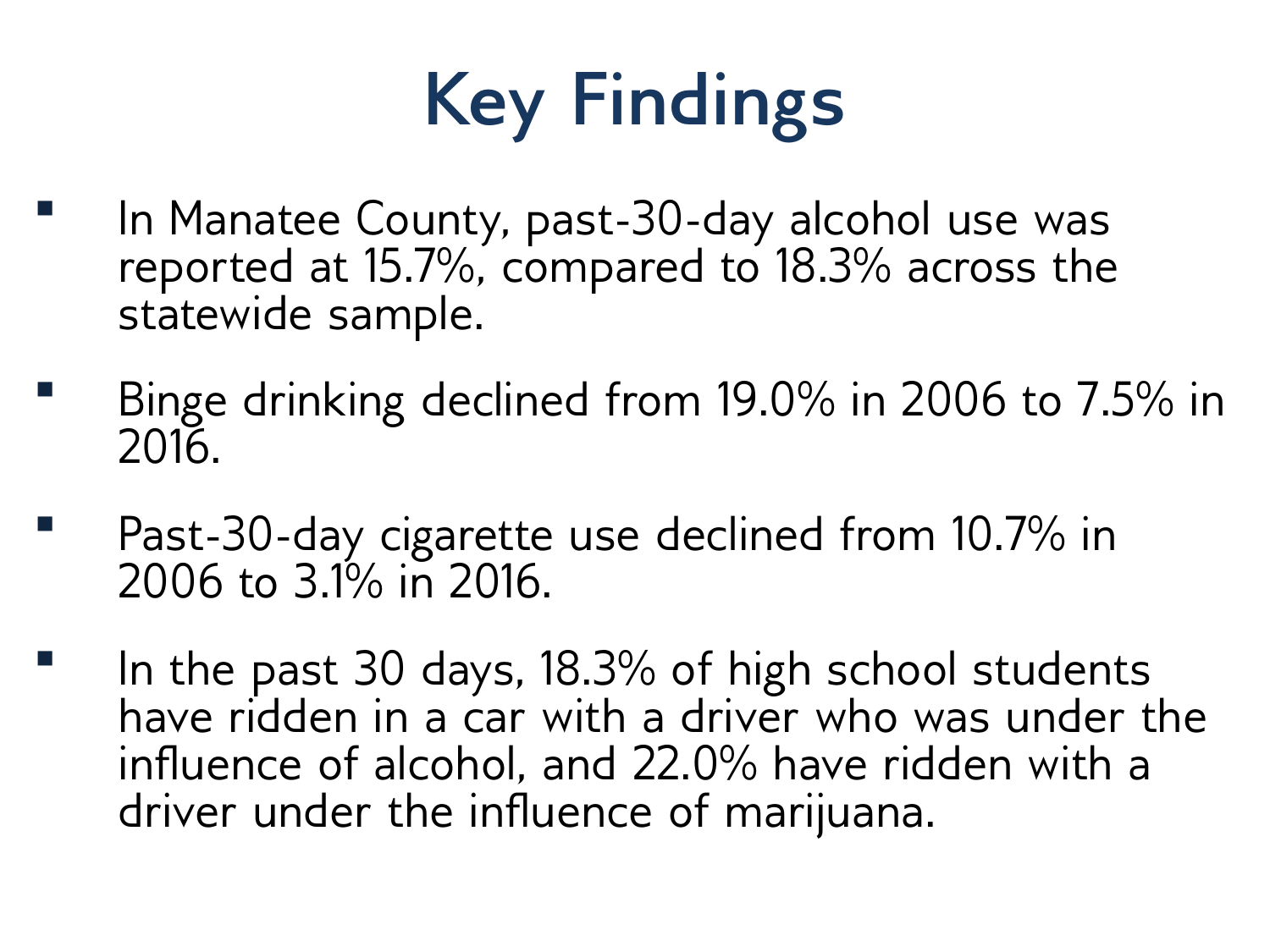

Key Findings
In Manatee County, past-30-day alcohol use was reported at 15.7%, compared to 18.3% across the statewide sample.
Binge drinking declined from 19.0% in 2006 to 7.5% in 2016.
Past-30-day cigarette use declined from 10.7% in 2006 to 3.1% in 2016.
In the past 30 days, 18.3% of high school students have ridden in a car with a driver who was under the influence of alcohol, and 22.0% have ridden with a driver under the influence of marijuana.